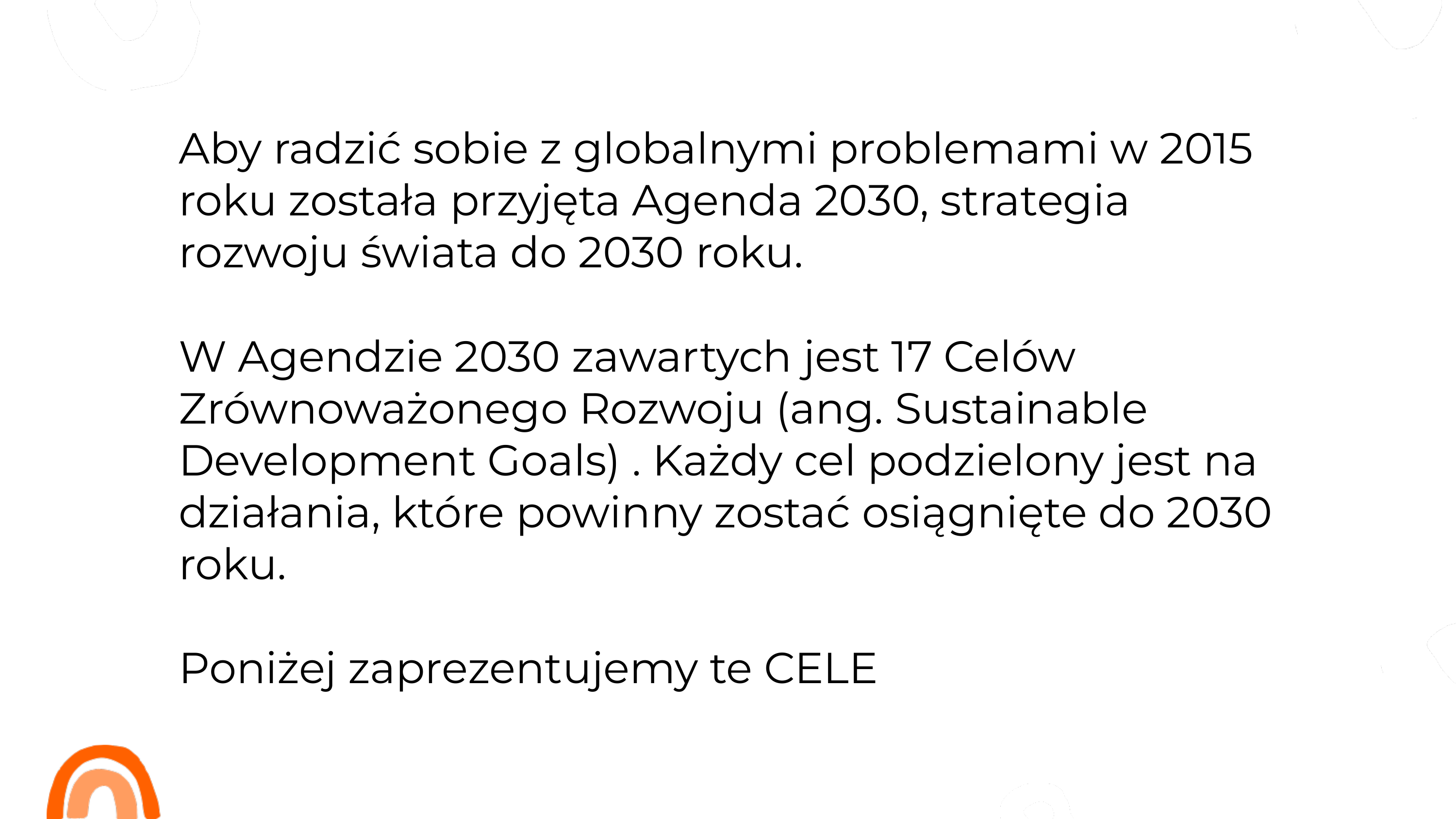

Aby radzić sobie z globalnymi problemami w 2015 roku została przyjęta Agenda 2030, strategia rozwoju świata do 2030 roku.

W Agendzie 2030 zawartych jest 17 Celów Zrównoważonego Rozwoju (ang. Sustainable Development Goals) . Każdy cel podzielony jest na działania, które powinny zostać osiągnięte do 2030 roku.

Poniżej zaprezentujemy te CELE